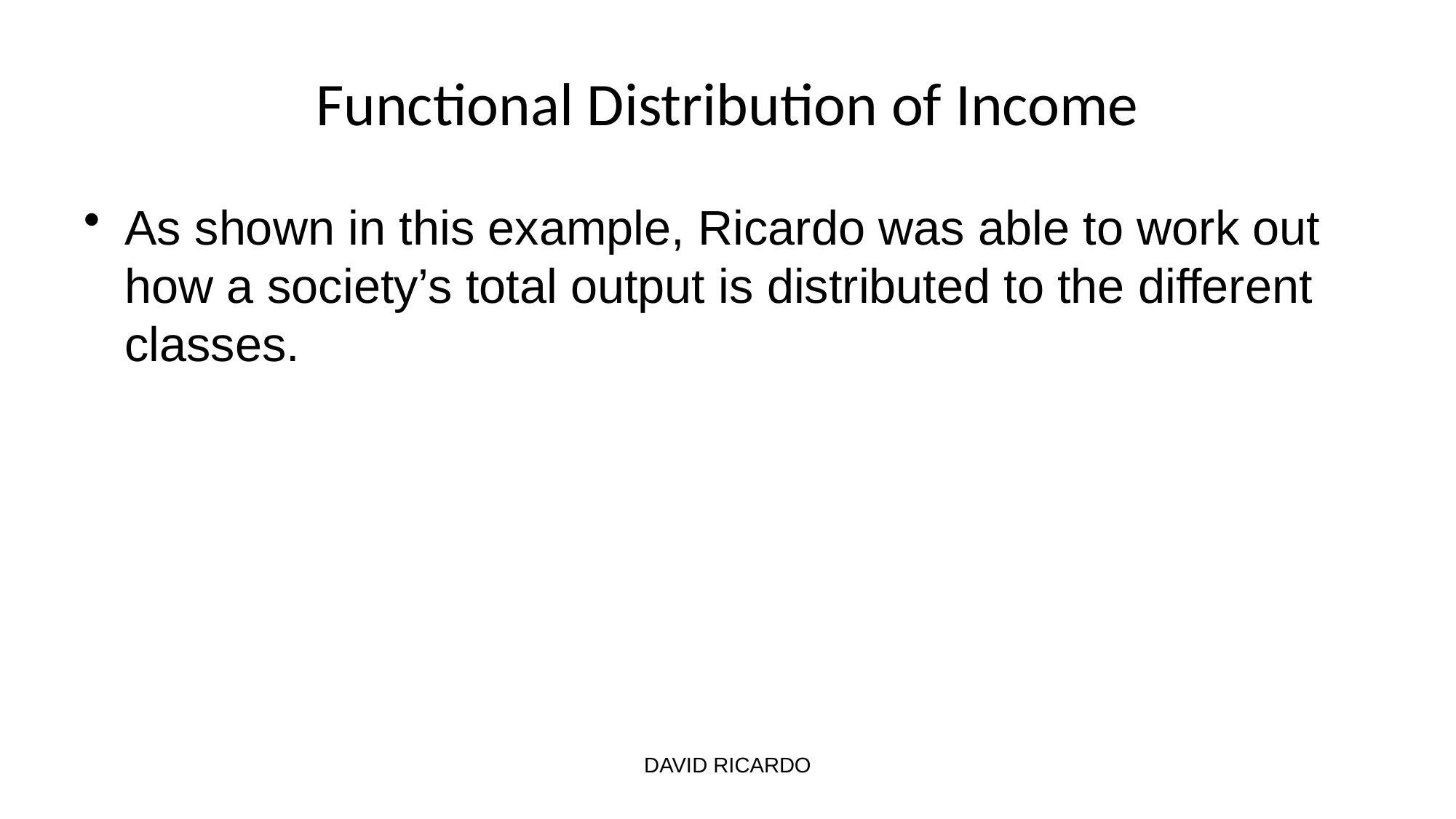

# Functional Distribution of Income
As shown in this example, Ricardo was able to work out how a society’s total output is distributed to the different classes.
DAVID RICARDO